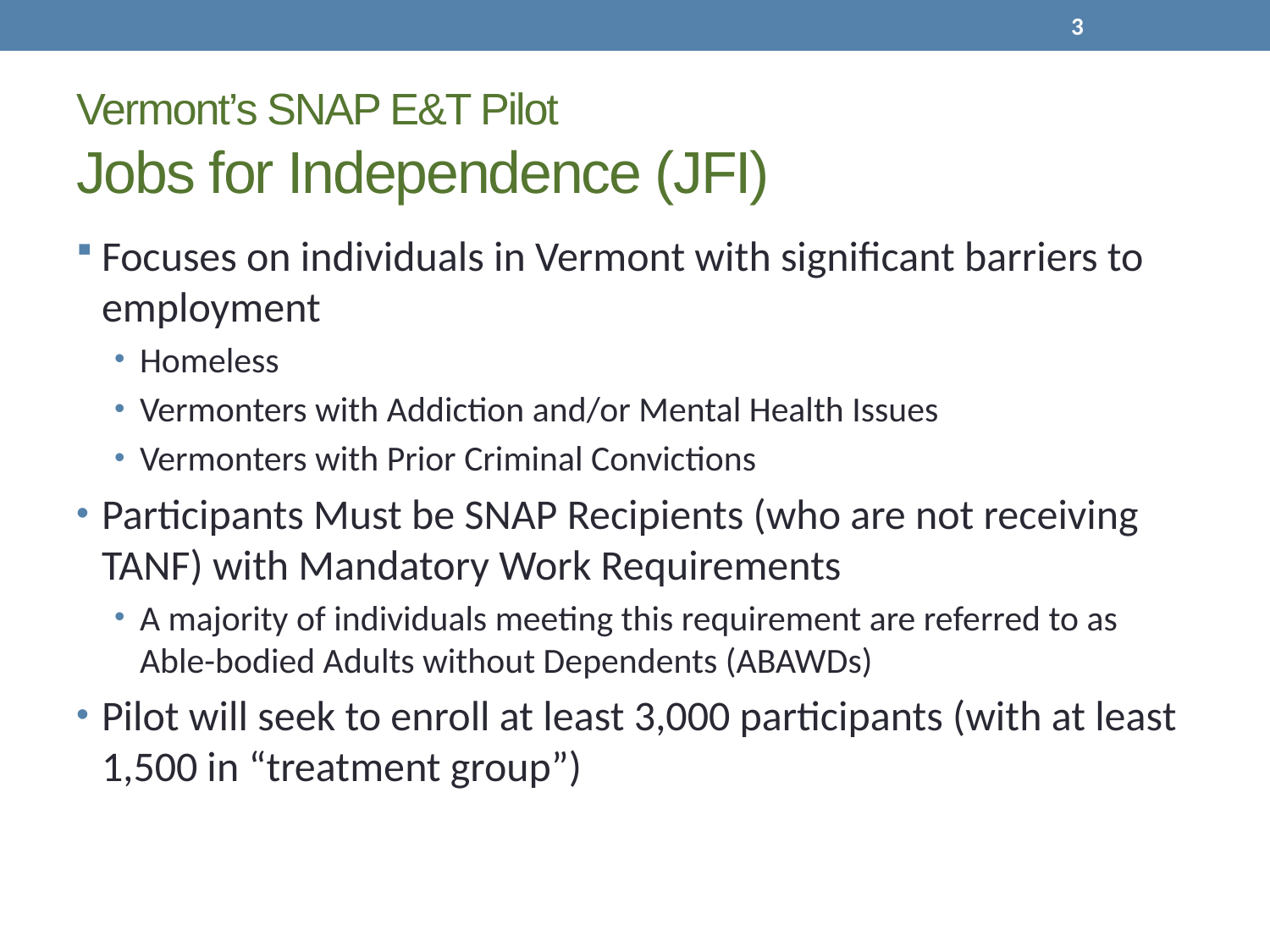

3
# Vermont’s SNAP E&T Pilot Jobs for Independence (JFI)
Focuses on individuals in Vermont with significant barriers to employment
Homeless
Vermonters with Addiction and/or Mental Health Issues
Vermonters with Prior Criminal Convictions
Participants Must be SNAP Recipients (who are not receiving TANF) with Mandatory Work Requirements
A majority of individuals meeting this requirement are referred to as Able-bodied Adults without Dependents (ABAWDs)
Pilot will seek to enroll at least 3,000 participants (with at least 1,500 in “treatment group”)